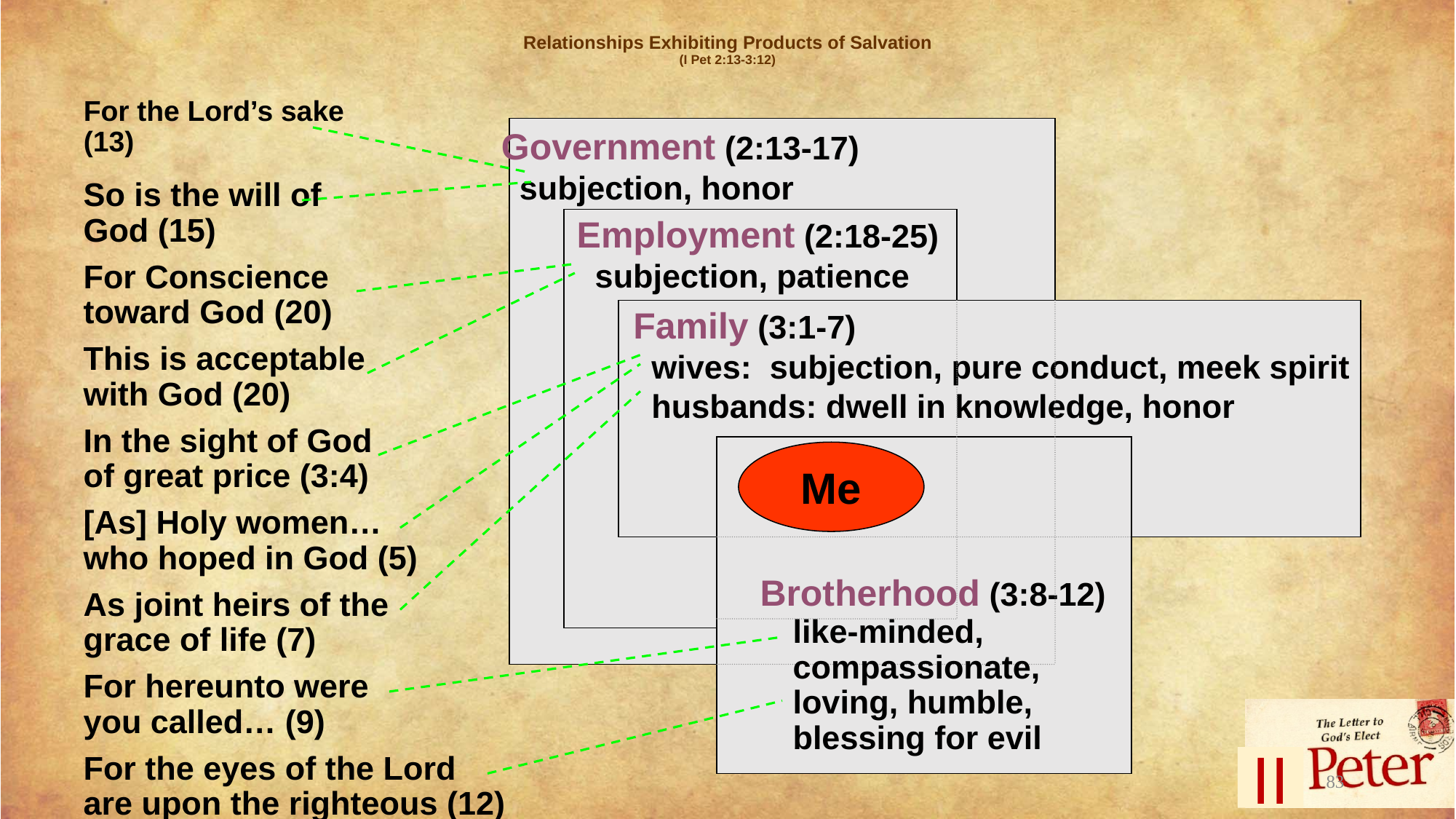

# Relationships Exhibiting Products of Salvation (I Pet 2:13-3:12)
For the Lord’s sake (13)

Government (2:13-17)
  subjection, honor

So is the will of God (15)

Employment (2:18-25)
  subjection, patience

For Conscience toward God (20)

Family (3:1-7)
  wives:  subjection, pure conduct, meek spirit
  husbands: dwell in knowledge, honor

This is acceptable with God (20)

In the sight of God of great price (3:4)

Brotherhood (3:8-12)
like-minded, compassionate, loving, humble, blessing for evil

Me
[As] Holy women… who hoped in God (5)
As joint heirs of the grace of life (7)

For hereunto were you called… (9)

For the eyes of the Lord  are upon the righteous (12)
83